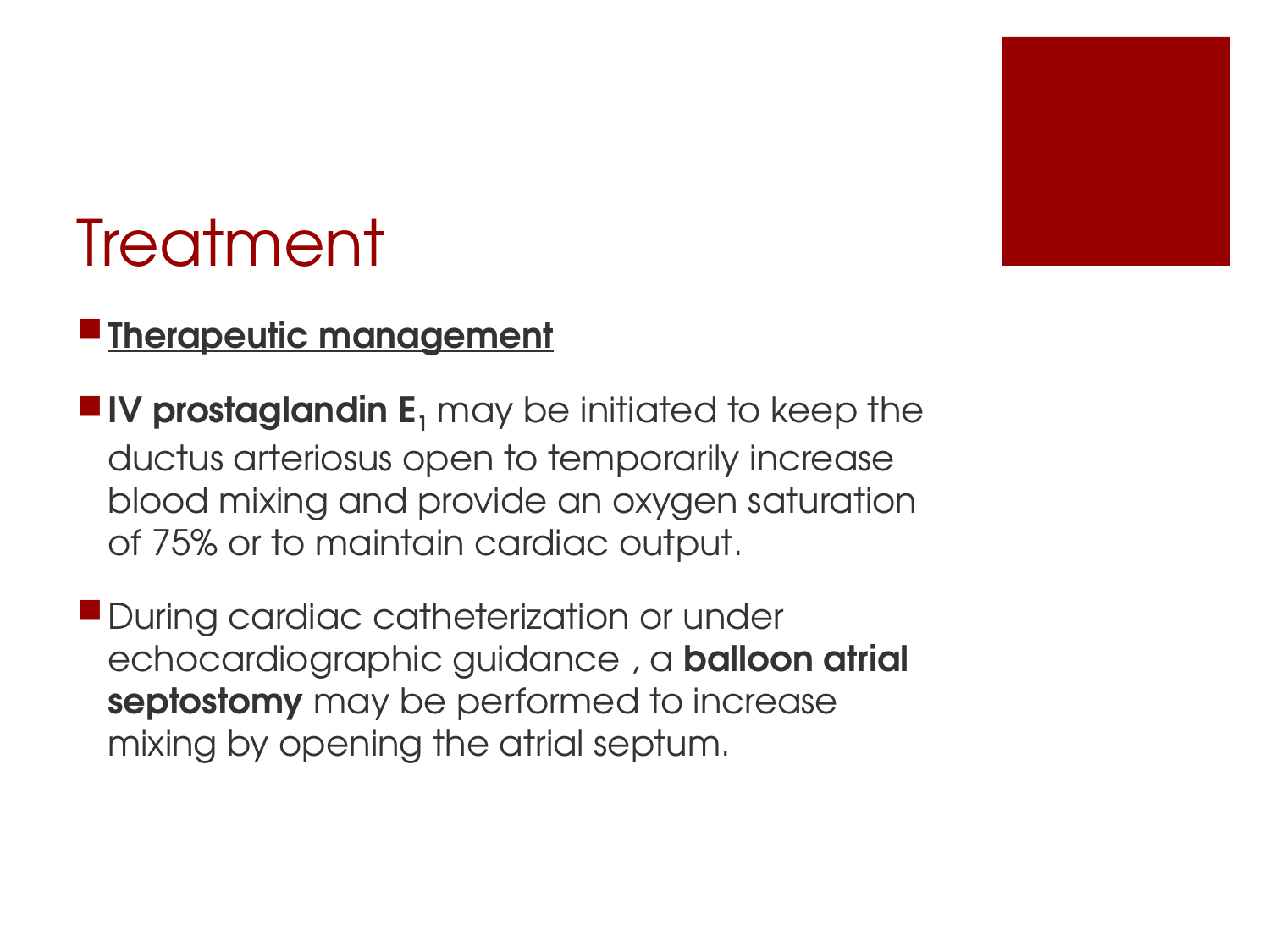

# Treatment
Therapeutic management
IV prostaglandin E1 may be initiated to keep the ductus arteriosus open to temporarily increase blood mixing and provide an oxygen saturation of 75% or to maintain cardiac output.
During cardiac catheterization or under echocardiographic guidance , a balloon atrial septostomy may be performed to increase mixing by opening the atrial septum.